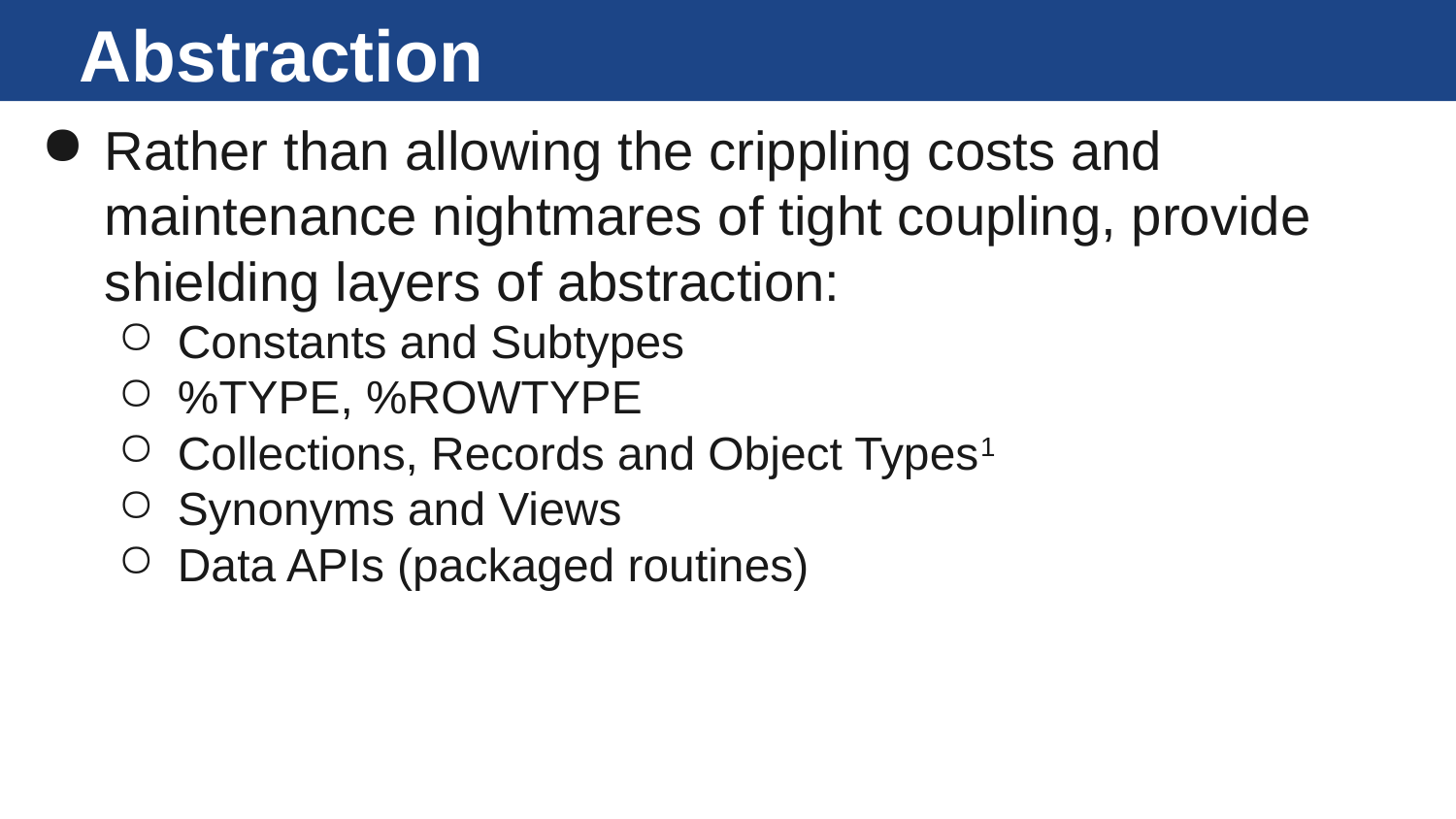

# Abstraction
Rather than allowing the crippling costs and maintenance nightmares of tight coupling, provide shielding layers of abstraction:
Constants and Subtypes
%TYPE, %ROWTYPE
Collections, Records and Object Types1
Synonyms and Views
Data APIs (packaged routines)